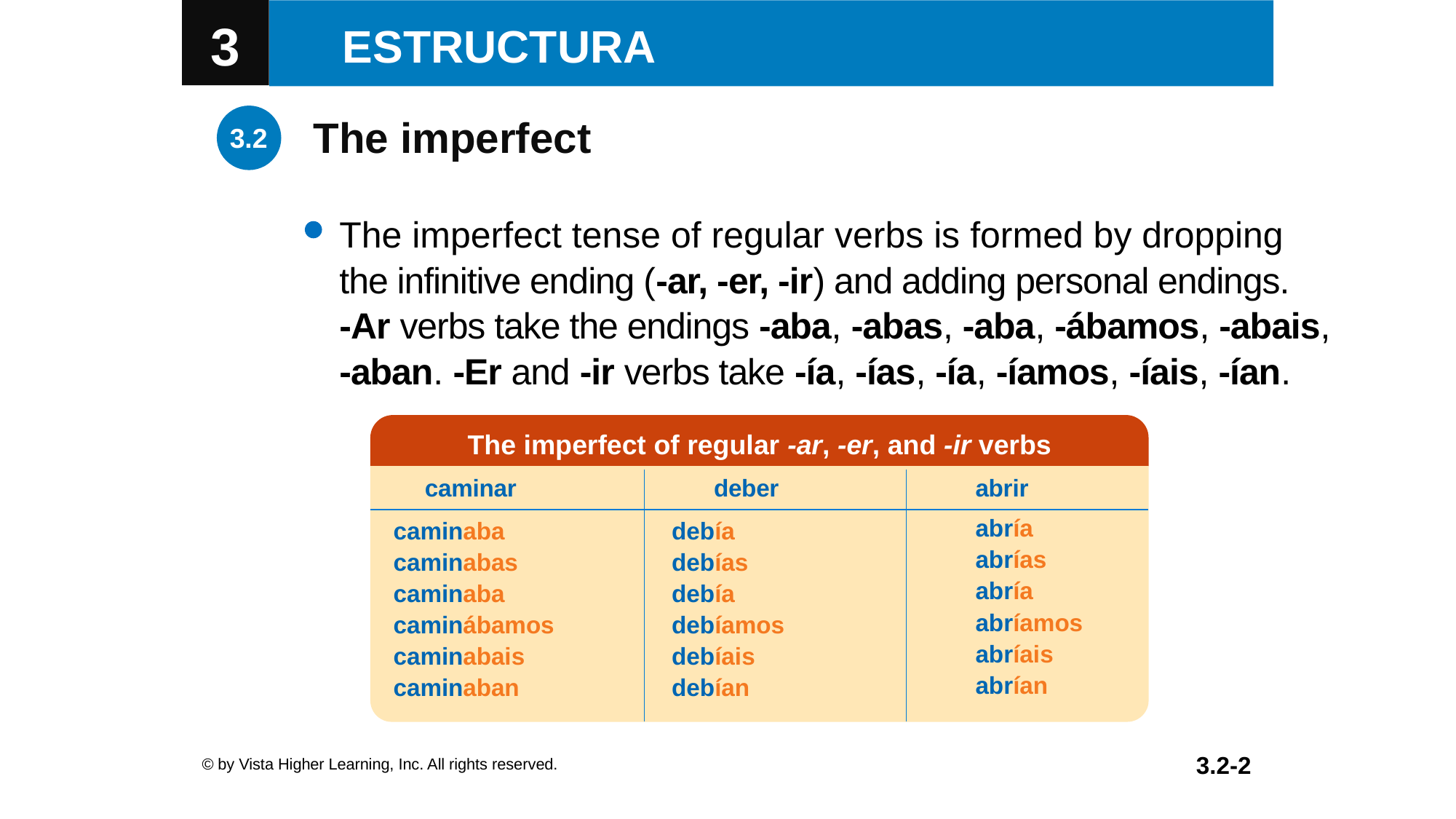

The imperfect
The imperfect tense of regular verbs is formed by dropping
the infinitive ending (-ar, -er, -ir) and adding personal endings.
-Ar verbs take the endings -aba, -abas, -aba, -ábamos, -abais,
-aban. -Er and -ir verbs take -ía, -ías, -ía, -íamos, -íais, -ían.

Reflexive verbs
The imperfect of regular -ar, -er, and -ir verbs

| caminar | deber | abrir |
| --- | --- | --- |
| caminaba caminabas caminaba caminábamos caminabais caminaban | debía debías debía debíamos debíais debían | abría abrías abría abríamos abríais abrían |
© by Vista Higher Learning, Inc. All rights reserved.
3.2-2